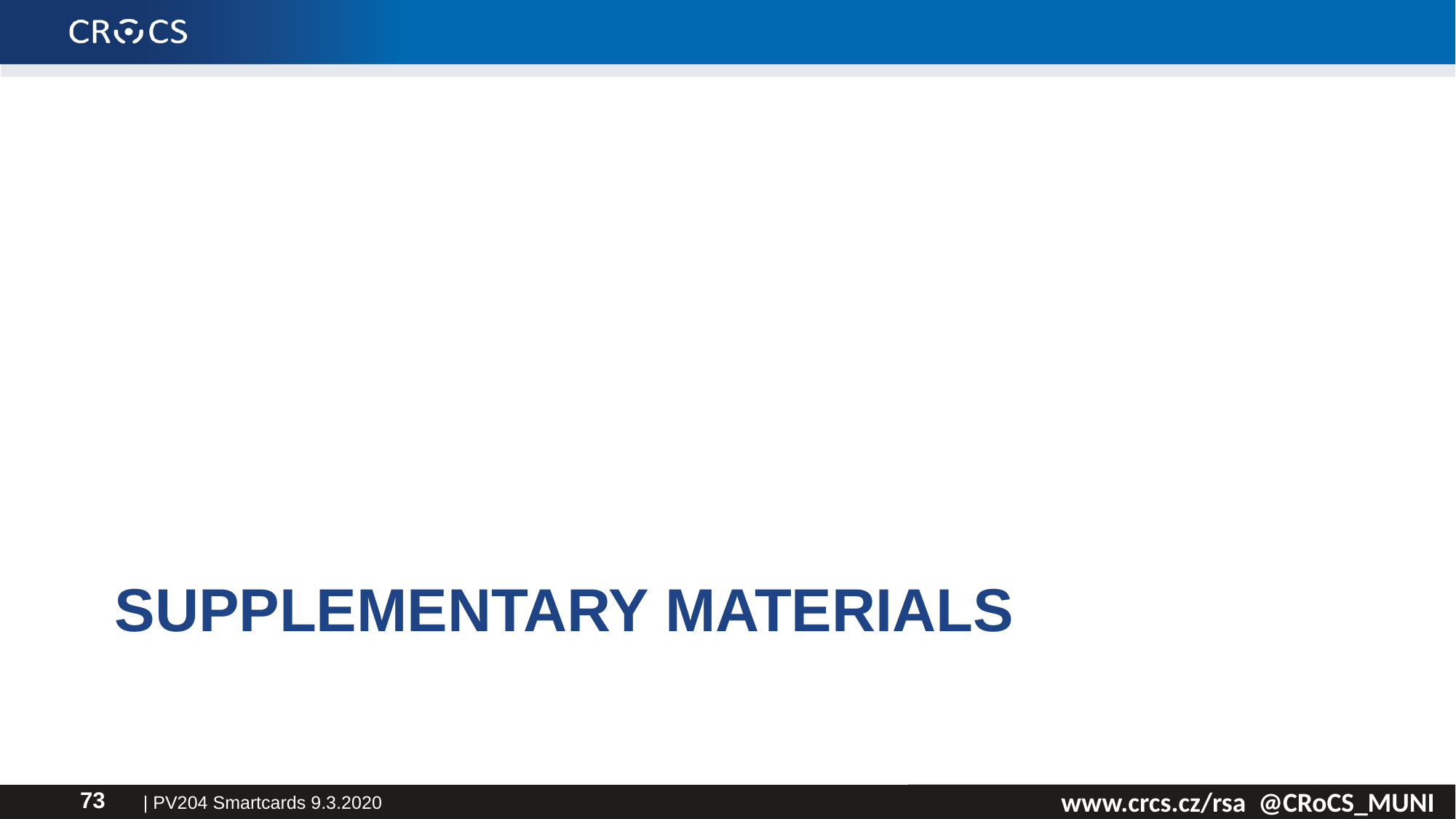

# Supplementary materials
| PV204 Smartcards 9.3.2020
73